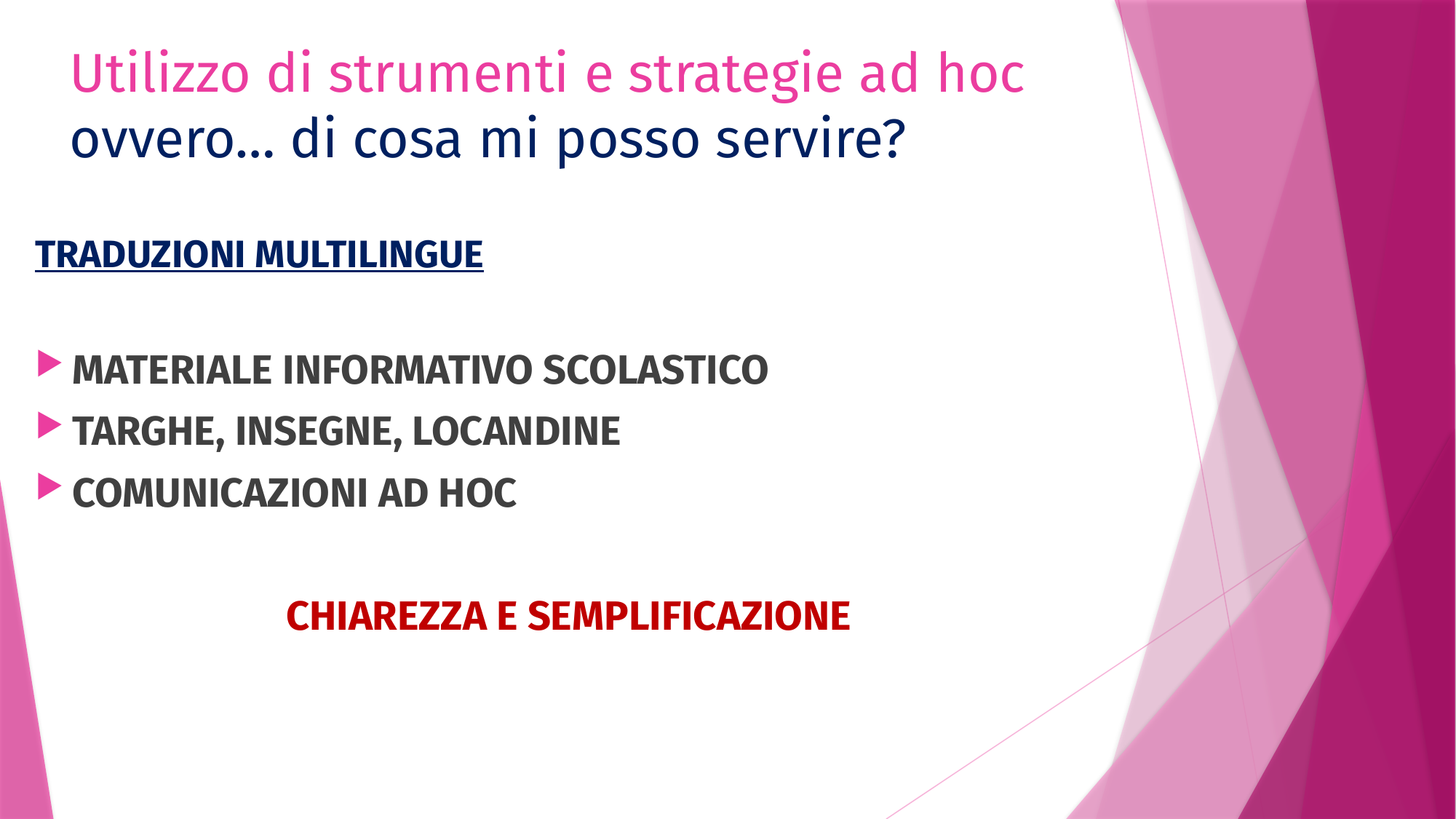

Utilizzo di strumenti e strategie ad hoc
ovvero… di cosa mi posso servire?
TRADUZIONI MULTILINGUE

MATERIALE INFORMATIVO SCOLASTICO
TARGHE, INSEGNE, LOCANDINE
COMUNICAZIONI AD HOC

CHIAREZZA E SEMPLIFICAZIONE